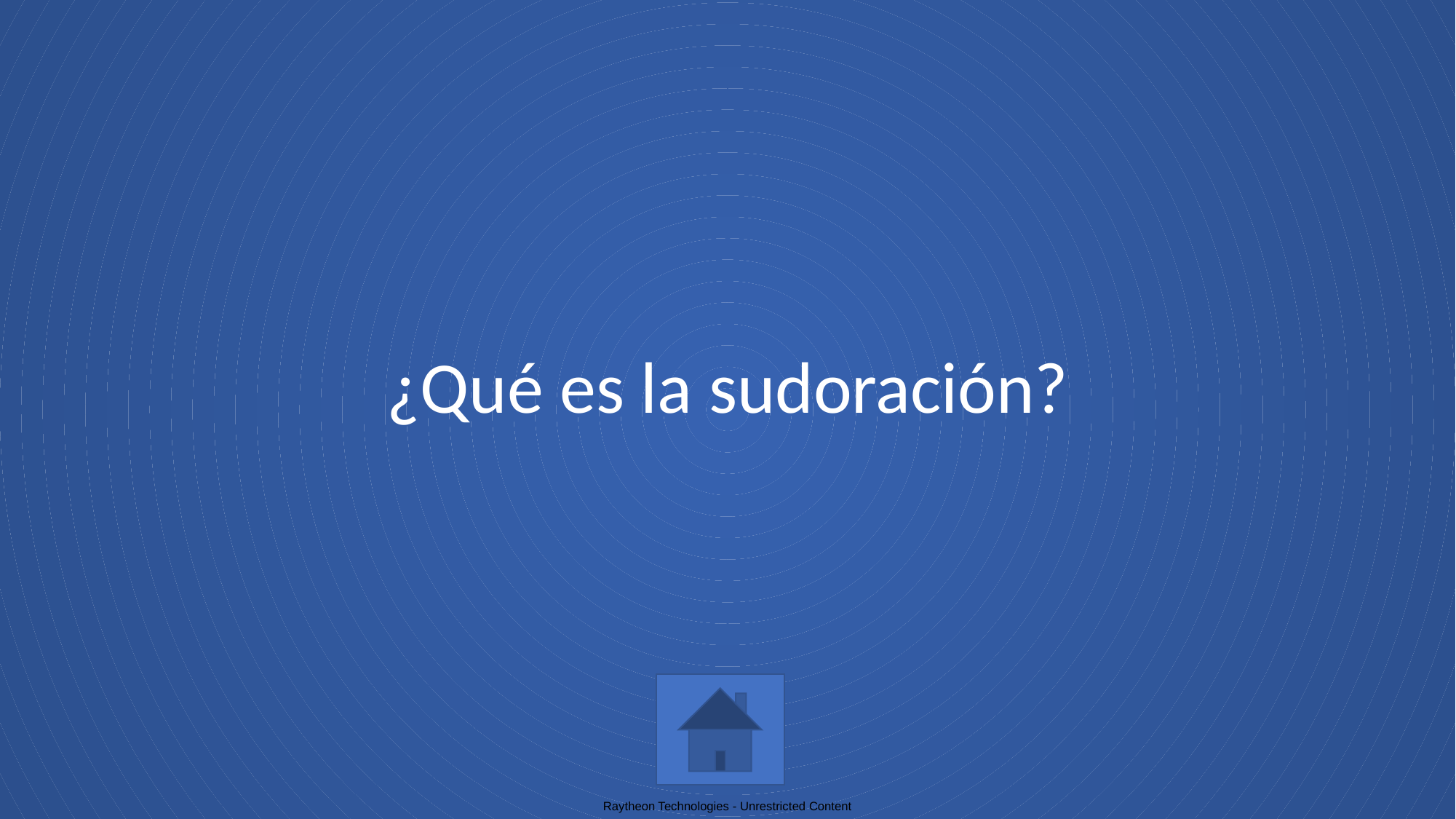

# ¿Qué es la sudoración?

Raytheon Technologies - Unrestricted Content